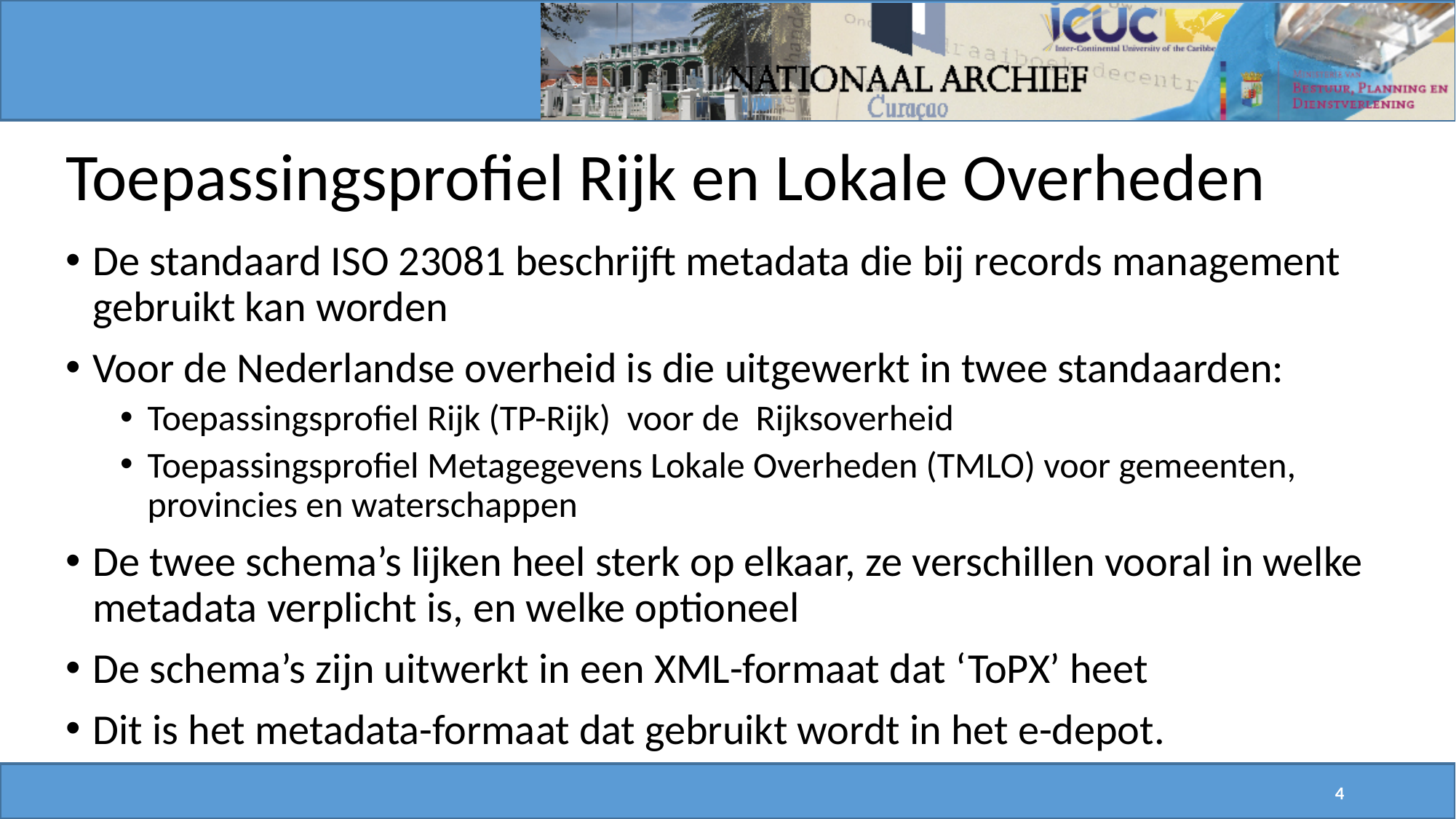

# Toepassingsprofiel Rijk en Lokale Overheden
De standaard ISO 23081 beschrijft metadata die bij records management gebruikt kan worden
Voor de Nederlandse overheid is die uitgewerkt in twee standaarden:
Toepassingsprofiel Rijk (TP-Rijk)  voor de  Rijksoverheid
Toepassingsprofiel Metagegevens Lokale Overheden (TMLO) voor gemeenten, provincies en waterschappen
De twee schema’s lijken heel sterk op elkaar, ze verschillen vooral in welke metadata verplicht is, en welke optioneel
De schema’s zijn uitwerkt in een XML-formaat dat ‘ToPX’ heet
Dit is het metadata-formaat dat gebruikt wordt in het e-depot.
4